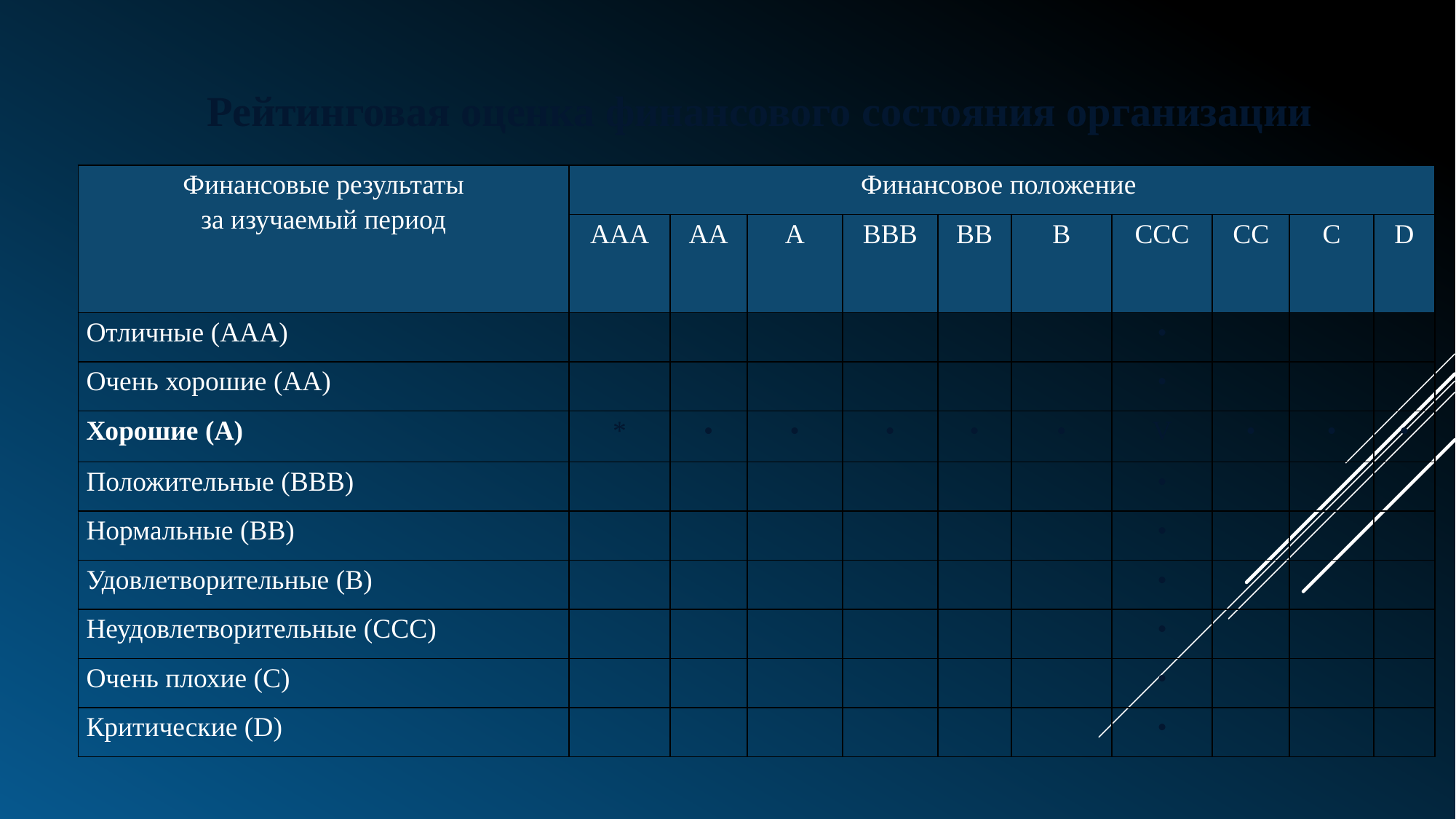

Рейтинговая оценка финансового состояния организации
| Финансовые результаты за изучаемый период | Финансовое положение |  |  |  |  |  |  |  |  |  |
| --- | --- | --- | --- | --- | --- | --- | --- | --- | --- | --- |
|  | ААА | АА | А | ВВВ | ВВ | В | ССС | СС | С | D |
| Отличные (AAA) |  |  |  |  |  |  | • |  |  |  |
| Очень хорошие (AA) |  |  |  |  |  |  | • |  |  |  |
| Хорошие (A) | \* | • | • | • | • | • | V | • | • | • |
| Положительные (BBB) |  |  |  |  |  |  | • |  |  |  |
| Нормальные (BB) |  |  |  |  |  |  | • |  |  |  |
| Удовлетворительные (B) |  |  |  |  |  |  | • |  |  |  |
| Неудовлетворительные (CCC) |  |  |  |  |  |  | • |  |  |  |
| Очень плохие (C) |  |  |  |  |  |  | • |  |  |  |
| Критические (D) |  |  |  |  |  |  | • |  |  |  |